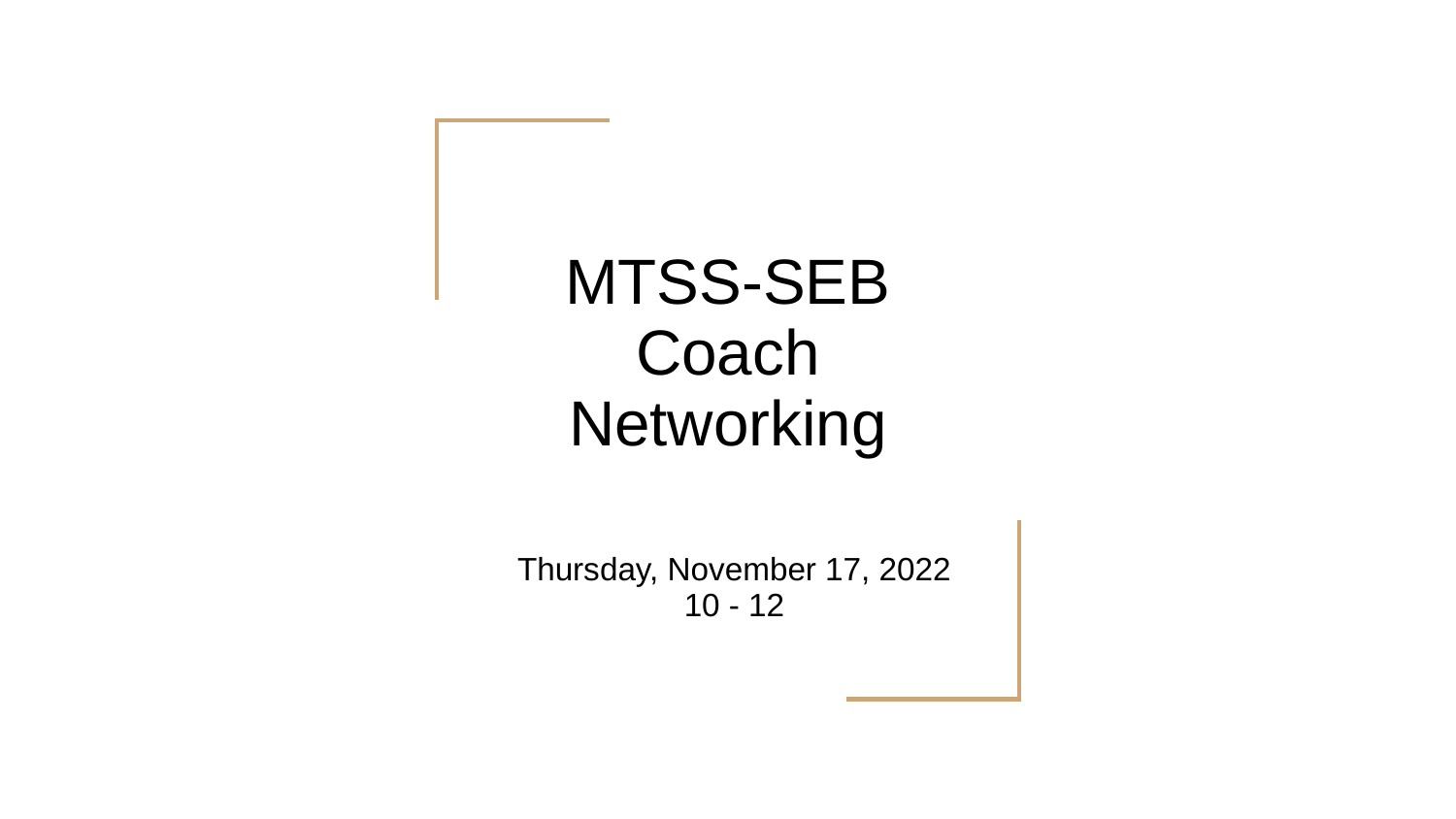

# MTSS-SEB Coach Networking
Thursday, November 17, 2022
10 - 12